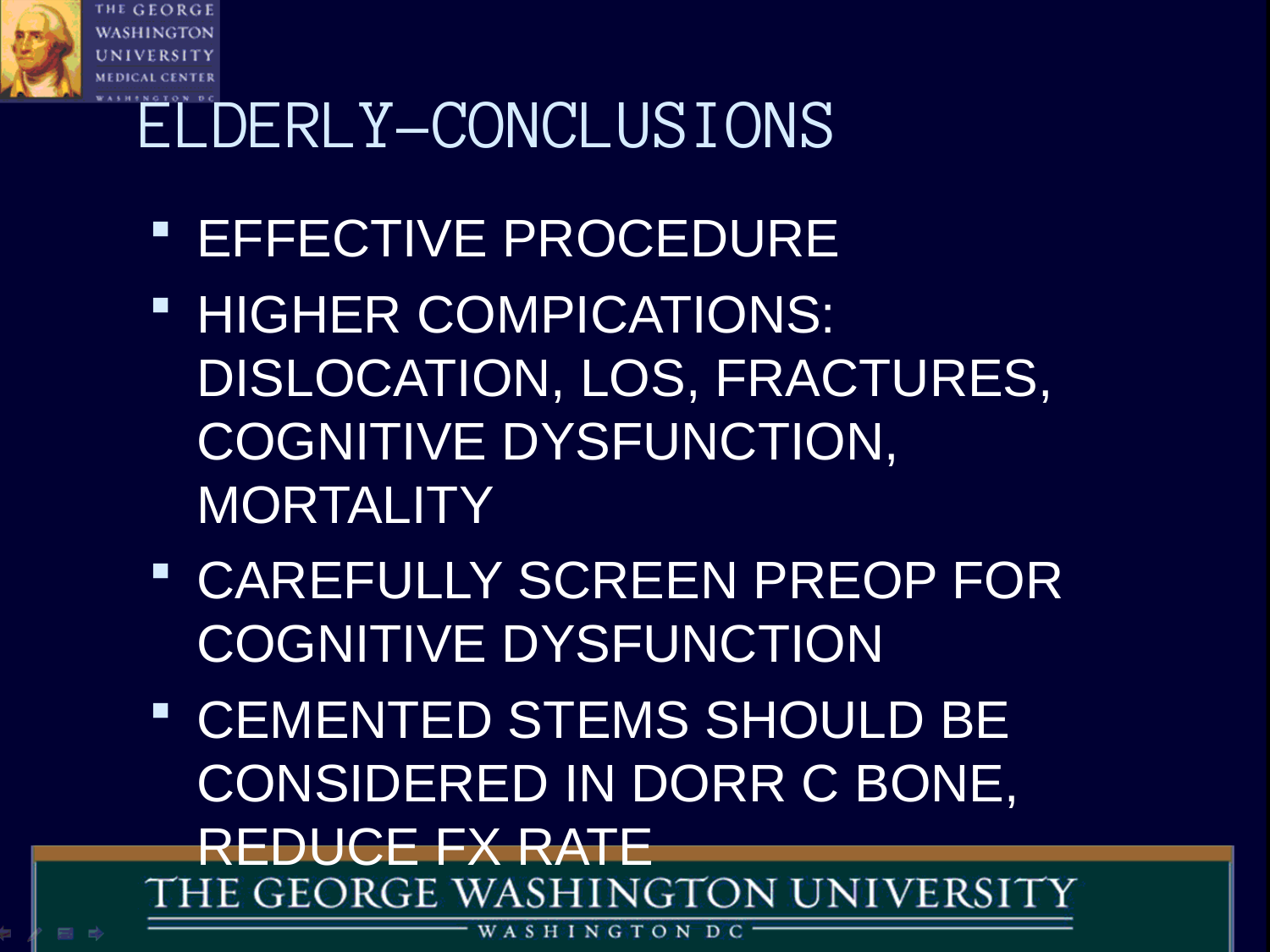

# ELDERLY-CONCLUSIONS
EFFECTIVE PROCEDURE
HIGHER COMPICATIONS: DISLOCATION, LOS, FRACTURES, COGNITIVE DYSFUNCTION, MORTALITY
CAREFULLY SCREEN PREOP FOR COGNITIVE DYSFUNCTION
CEMENTED STEMS SHOULD BE CONSIDERED IN DORR C BONE, REDUCE FX RATE